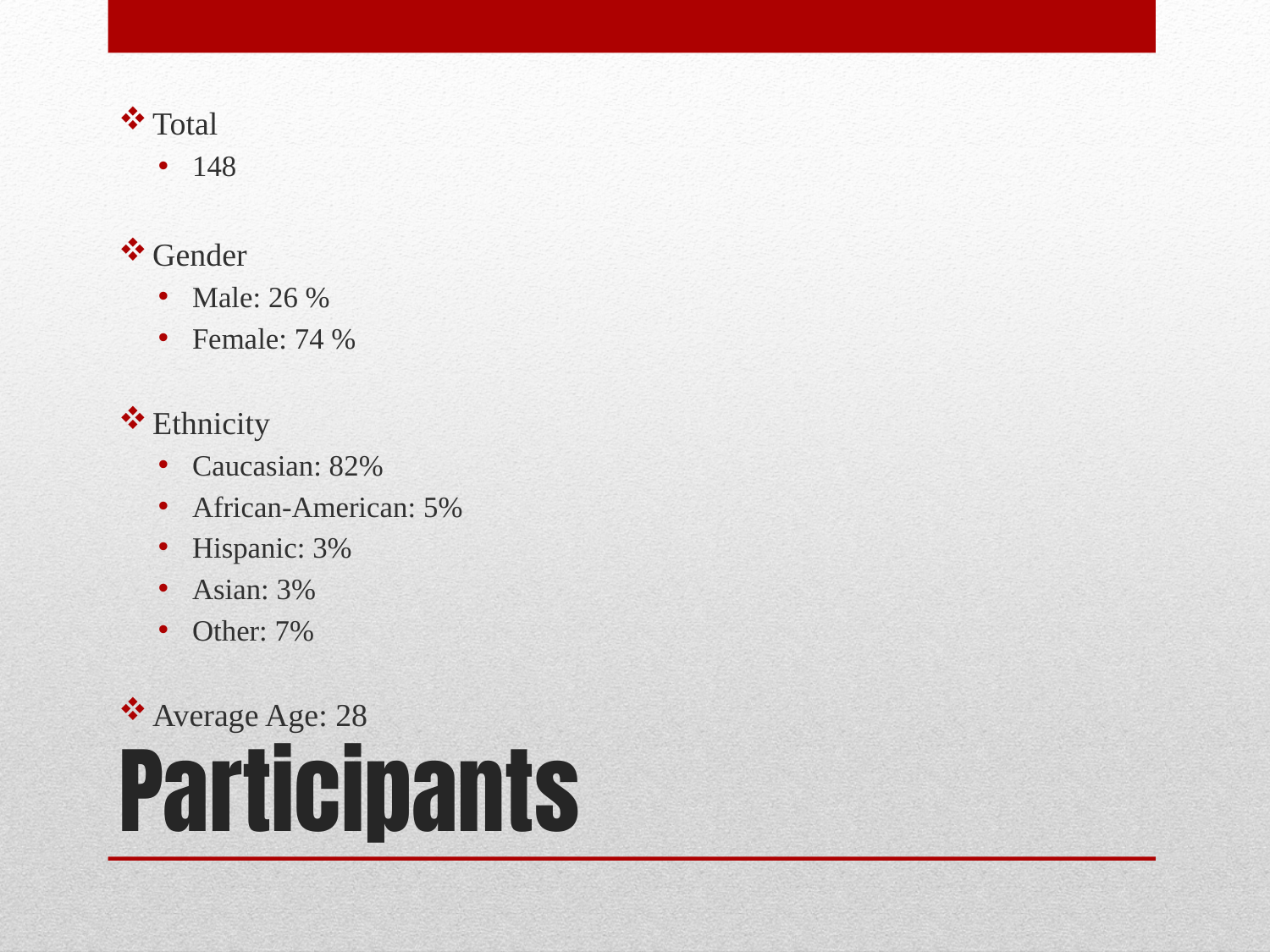

Total
148

Gender
Male: 26 %
Female: 74 %

Ethnicity
Caucasian: 82%
African-American: 5%
Hispanic: 3%
Asian: 3%
Other: 7%

Average Age: 28
# Participants